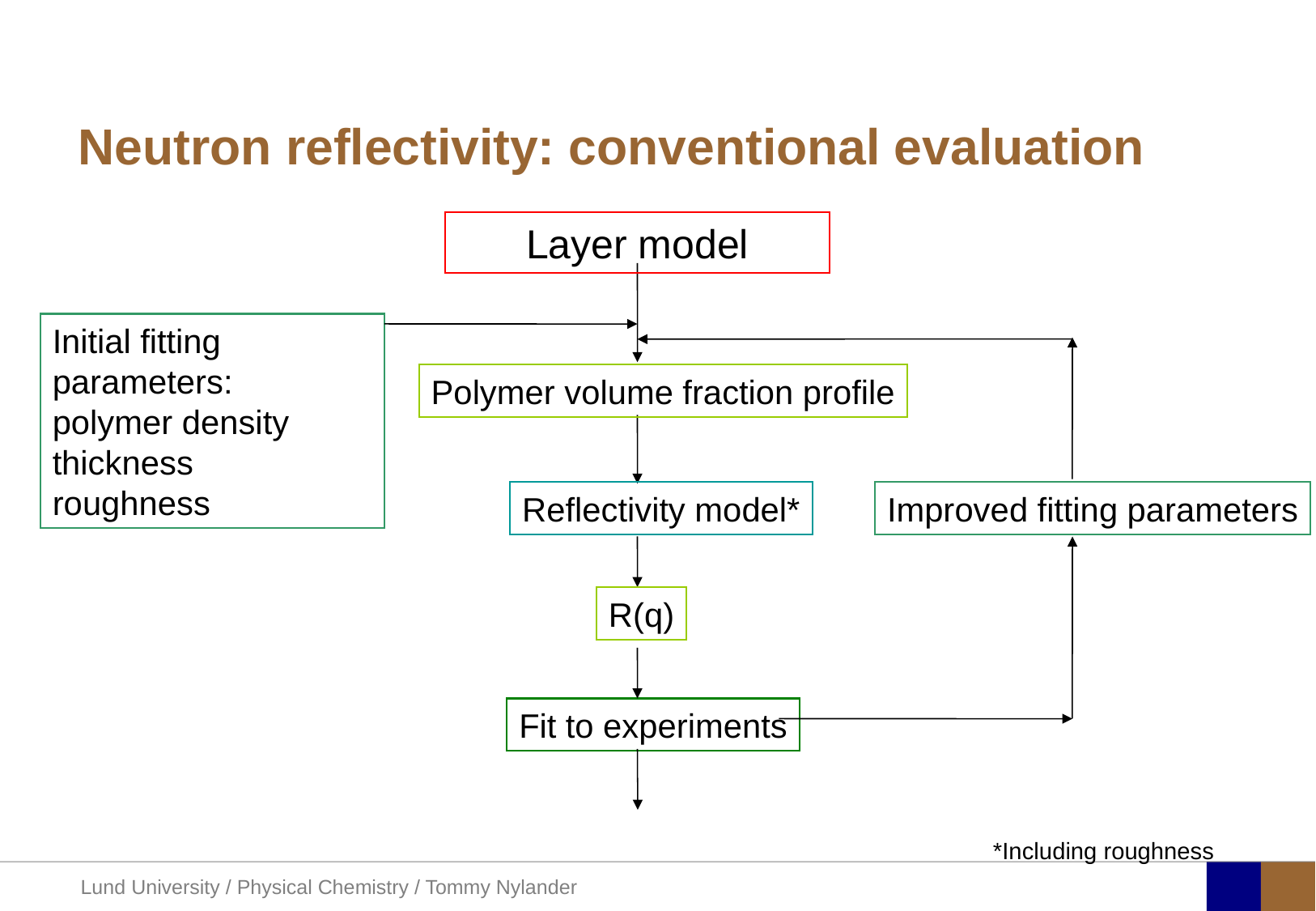

# Neutron reflectivity: conventional evaluation
Layer model

Initial fitting parameters:
polymer density thickness
roughness

Polymer volume fraction profile

Reflectivity model*
Improved fitting parameters

R(q)

Fit to experiments

*Including roughness